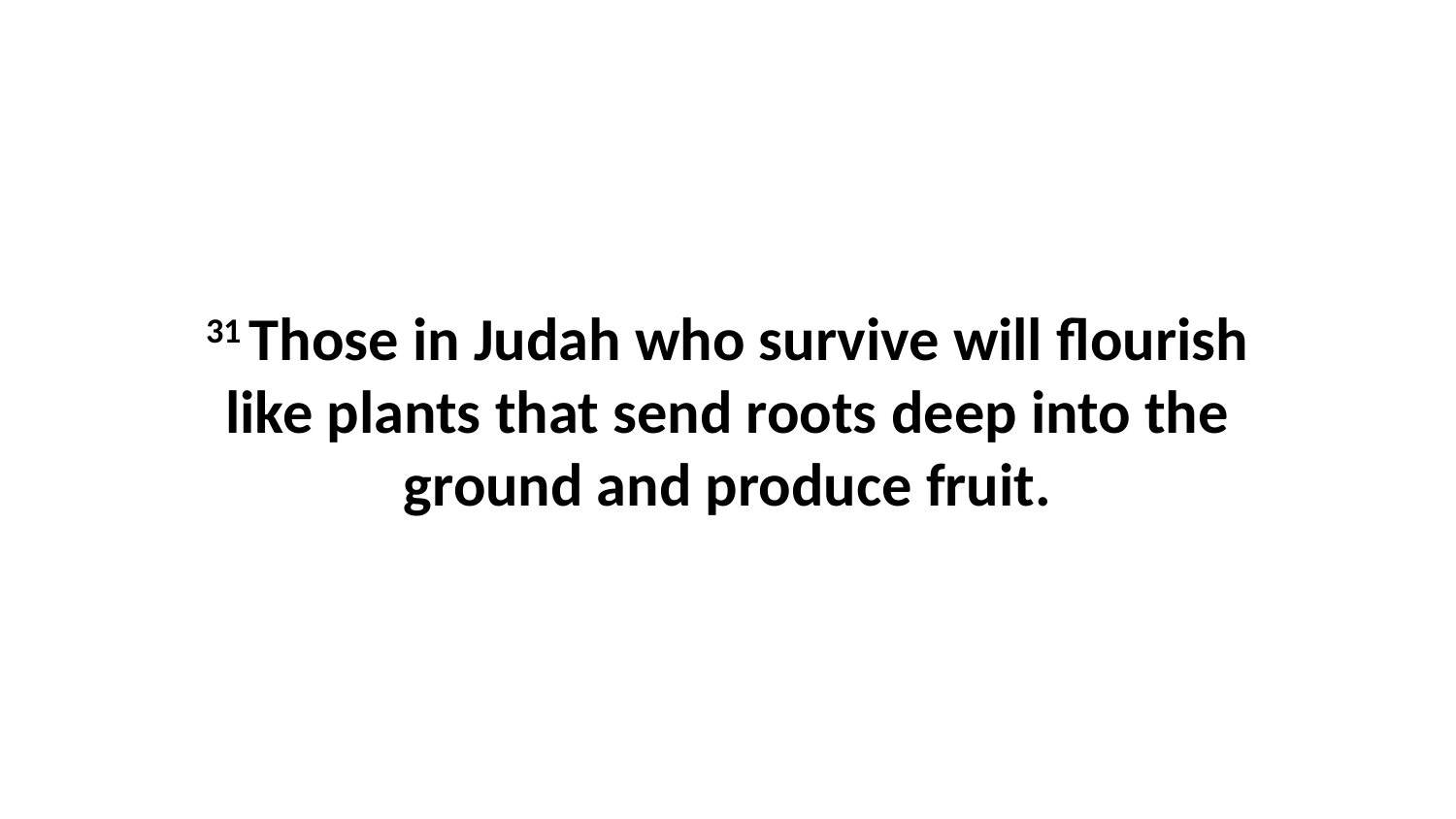

31 Those in Judah who survive will flourish like plants that send roots deep into the ground and produce fruit.